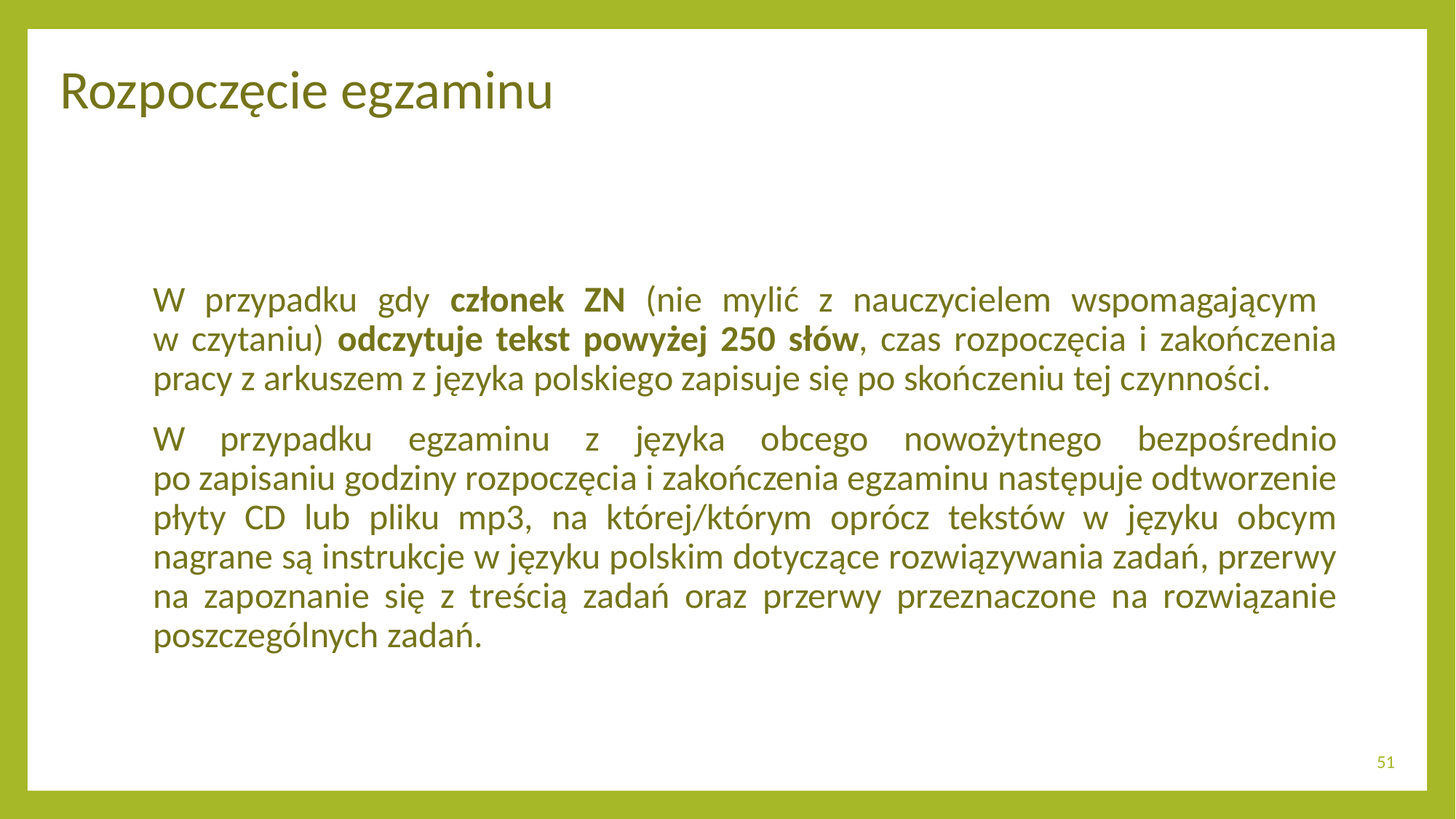

# Rozpoczęcie egzaminu
W przypadku gdy członek ZN (nie mylić z nauczycielem wspomagającym
w czytaniu) odczytuje tekst powyżej 250 słów, czas rozpoczęcia i zakończenia pracy z arkuszem z języka polskiego zapisuje się po skończeniu tej czynności.
W przypadku egzaminu z języka obcego nowożytnego bezpośrednio
po zapisaniu godziny rozpoczęcia i zakończenia egzaminu następuje odtworzenie płyty CD lub pliku mp3, na której/którym oprócz tekstów w języku obcym nagrane są instrukcje w języku polskim dotyczące rozwiązywania zadań, przerwy na zapoznanie się z treścią zadań oraz przerwy przeznaczone na rozwiązanie poszczególnych zadań.
51